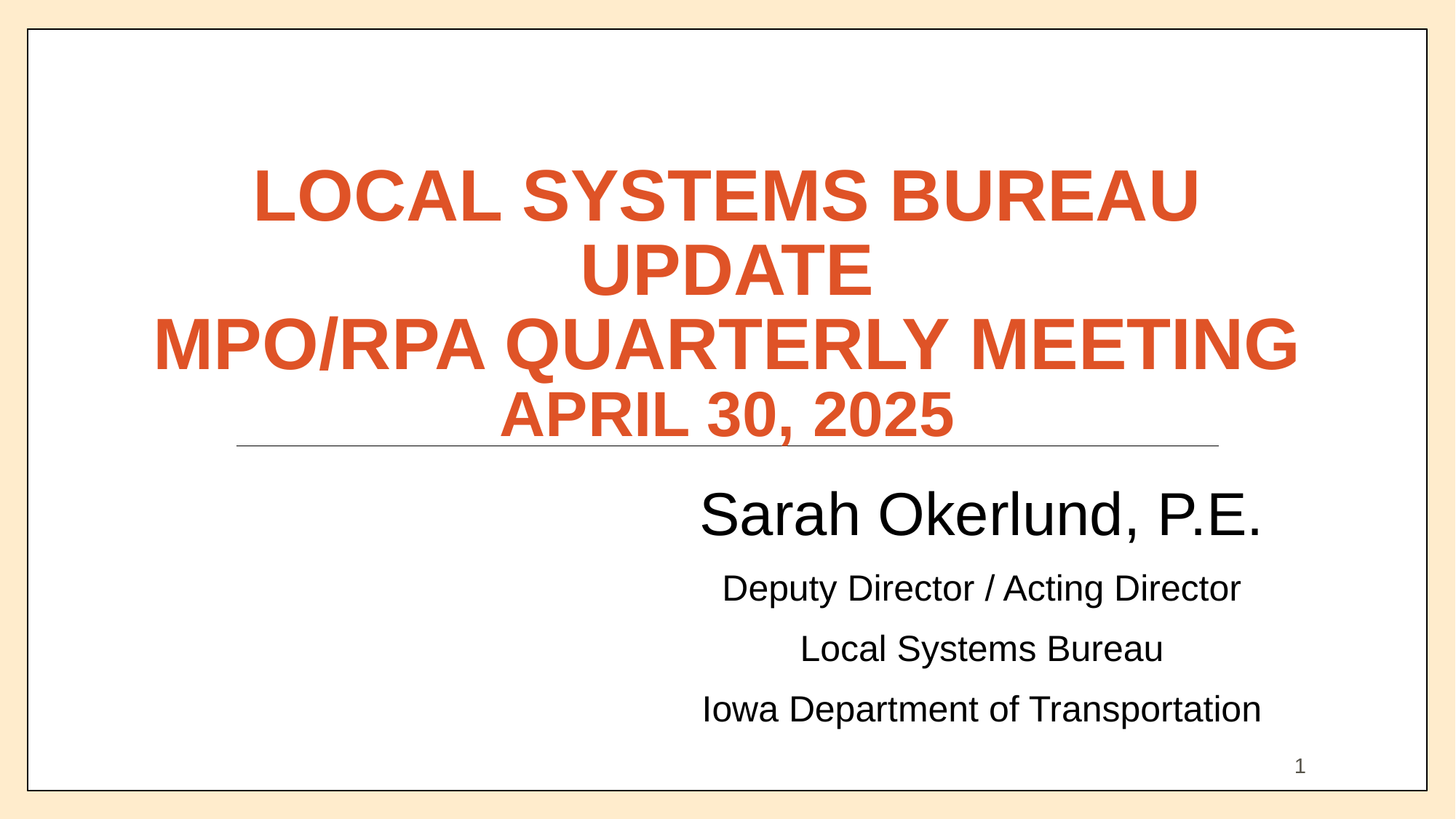

# Local systems bureau update mpo/rpa quarterly Meeting April 30, 2025
Sarah Okerlund, P.E.
Deputy Director / Acting Director
Local Systems Bureau
Iowa Department of Transportation
1